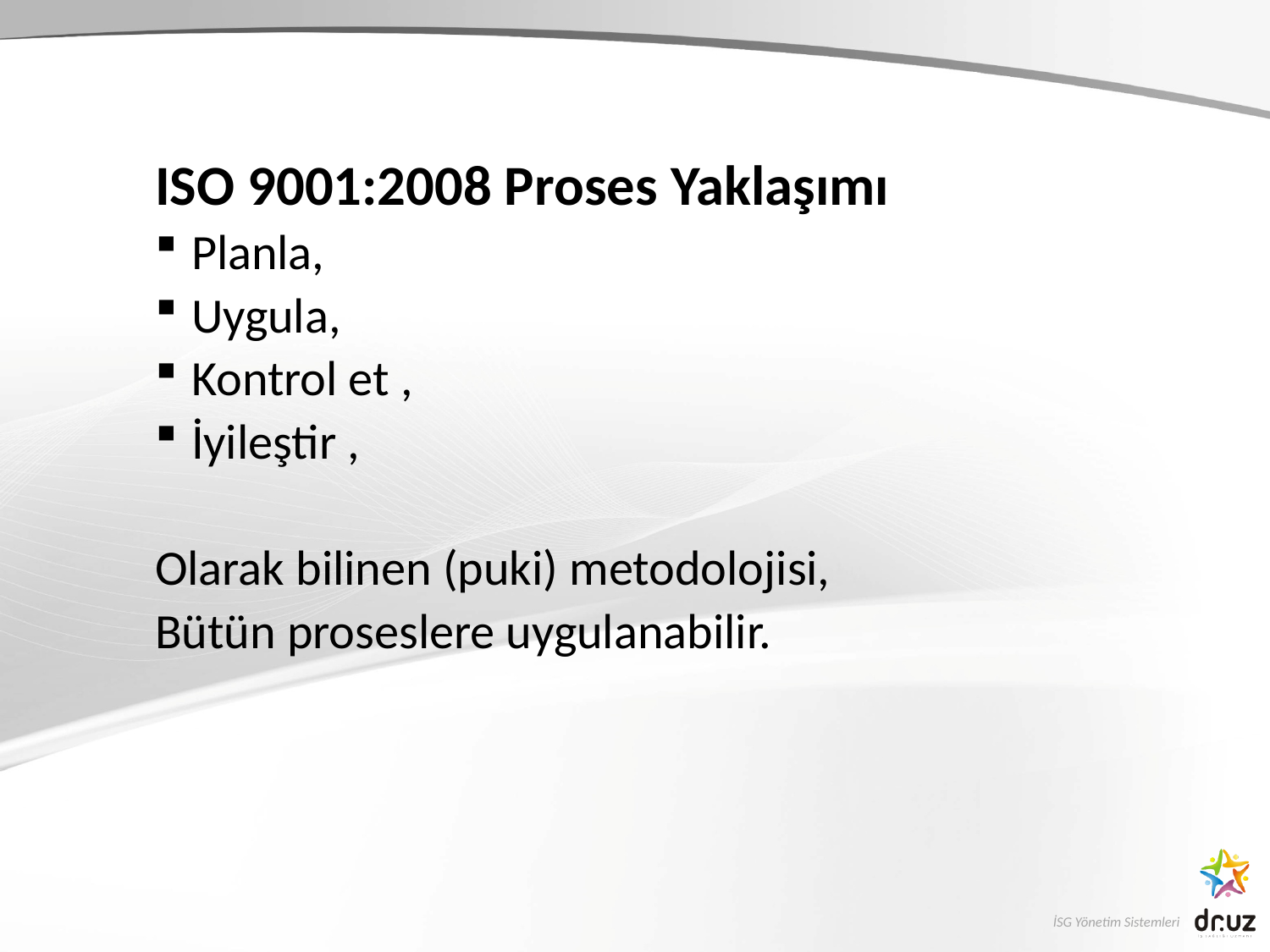

ISO 9001:2008 Proses Yaklaşımı
 Planla,
 Uygula,
 Kontrol et ,
 İyileştir ,

Olarak bilinen (puki) metodolojisi,
Bütün proseslere uygulanabilir.